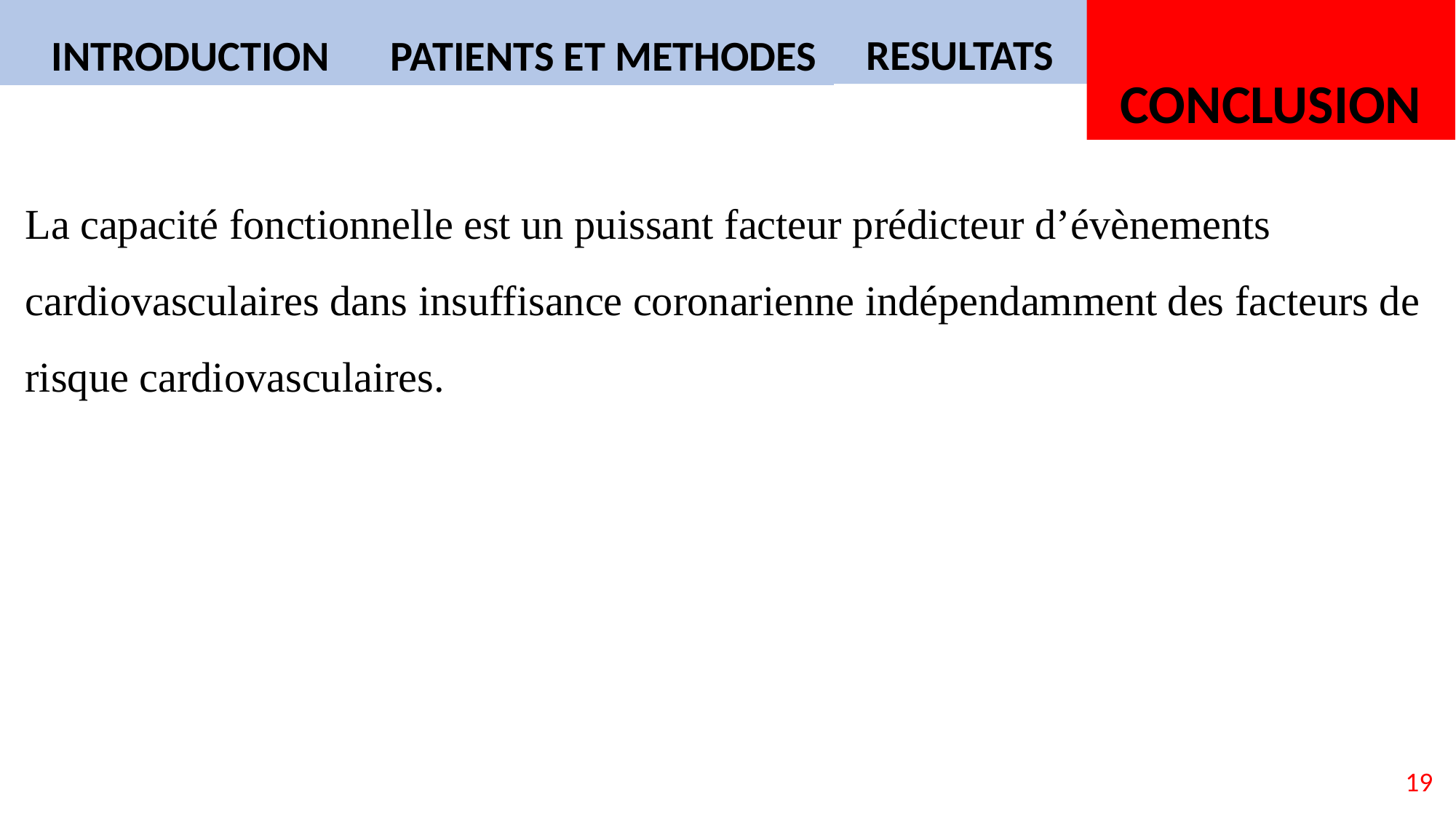

RESULTATS
INTRODUCTION
PATIENTS ET METHODES
CONCLUSION
La capacité fonctionnelle est un puissant facteur prédicteur d’évènements cardiovasculaires dans insuffisance coronarienne indépendamment des facteurs de risque cardiovasculaires.

19